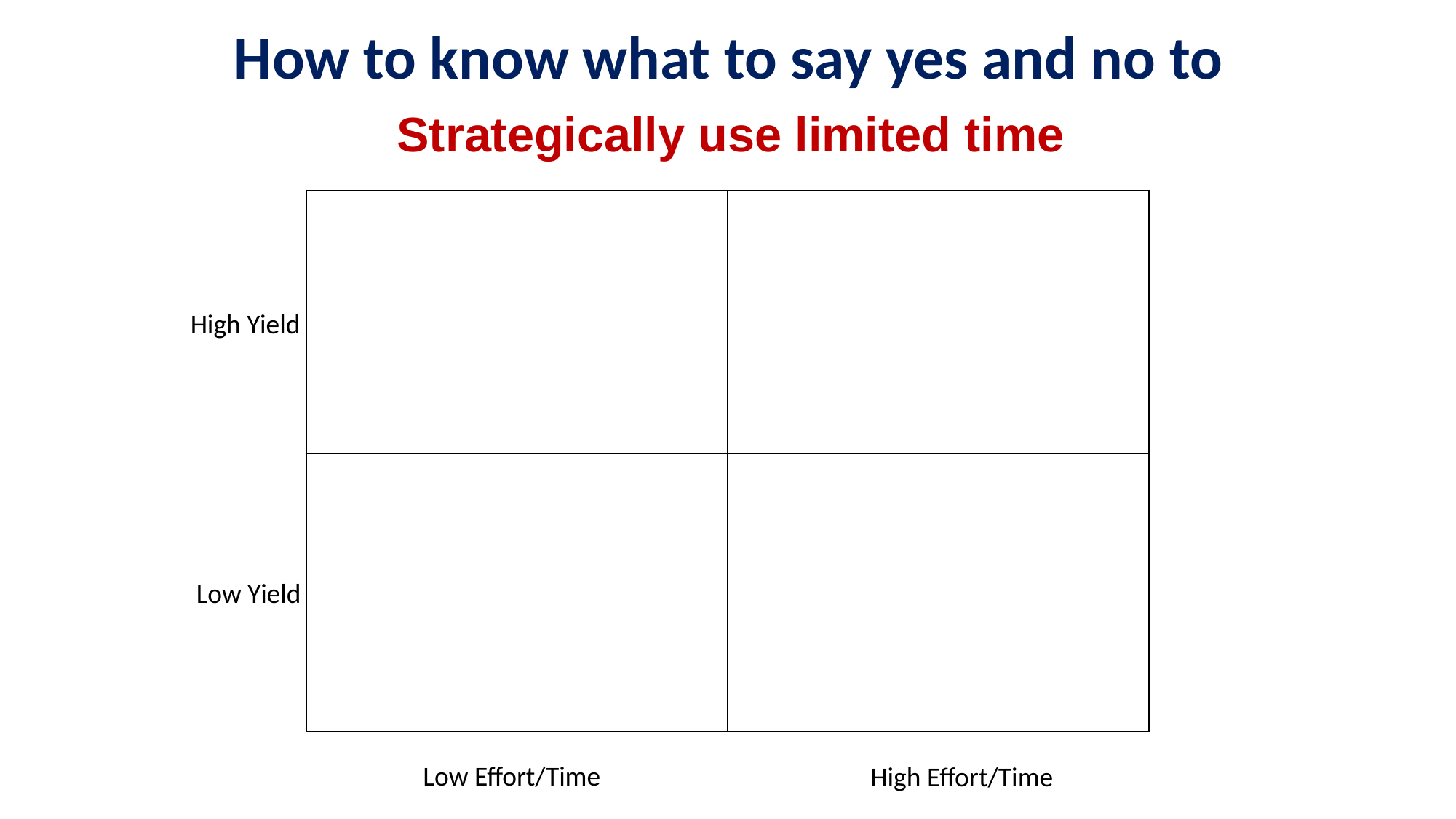

How to know what to say yes and no to

Strategically use limited time

|  |  |
| --- | --- |
|  |  |
High Yield
Low Yield

Low Effort/Time
High Effort/Time